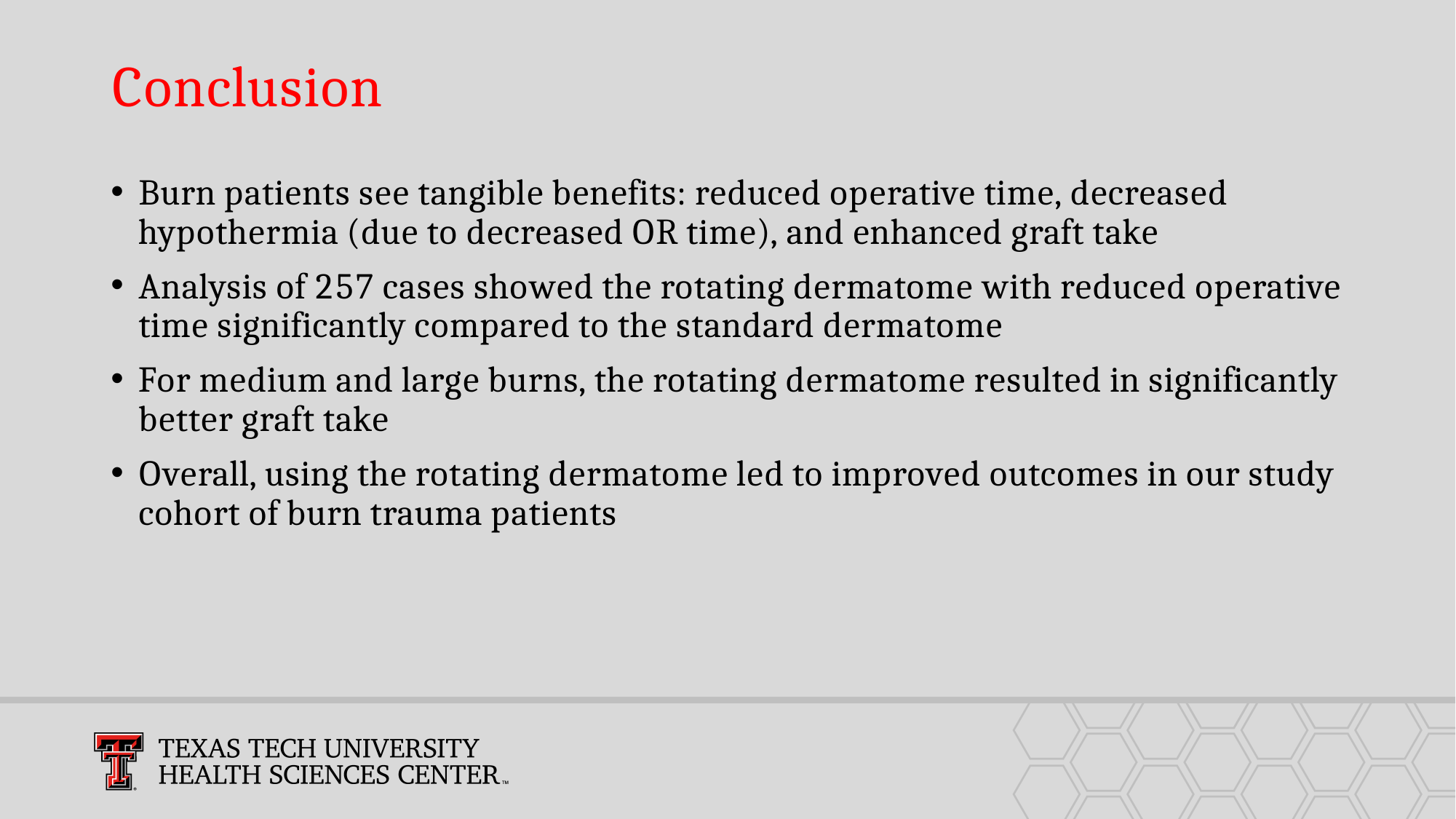

# Conclusion
Burn patients see tangible benefits: reduced operative time, decreased hypothermia (due to decreased OR time), and enhanced graft take
Analysis of 257 cases showed the rotating dermatome with reduced operative time significantly compared to the standard dermatome
For medium and large burns, the rotating dermatome resulted in significantly better graft take
Overall, using the rotating dermatome led to improved outcomes in our study cohort of burn trauma patients